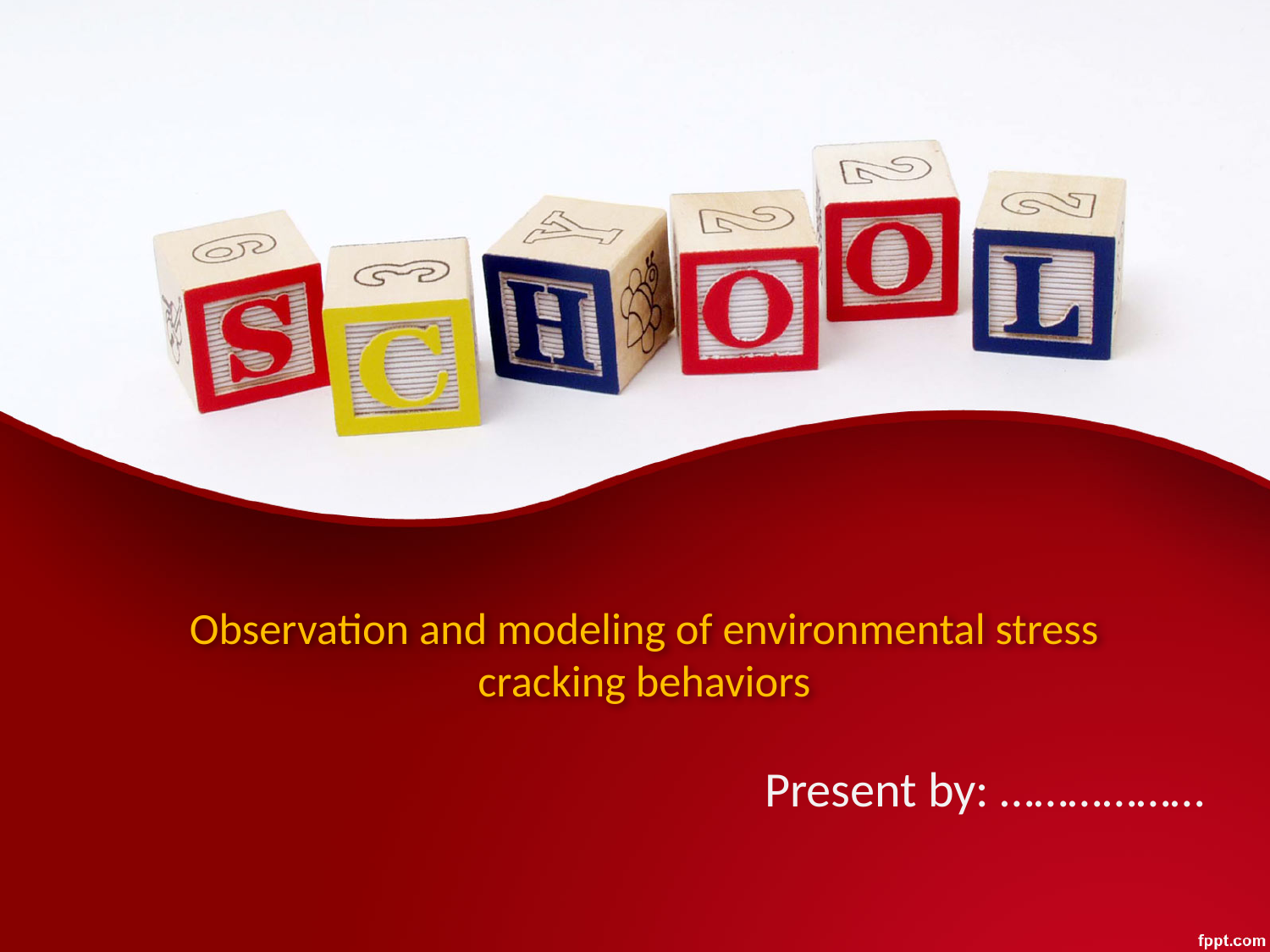

# Observation and modeling of environmental stress cracking behaviors
Present by: ………………